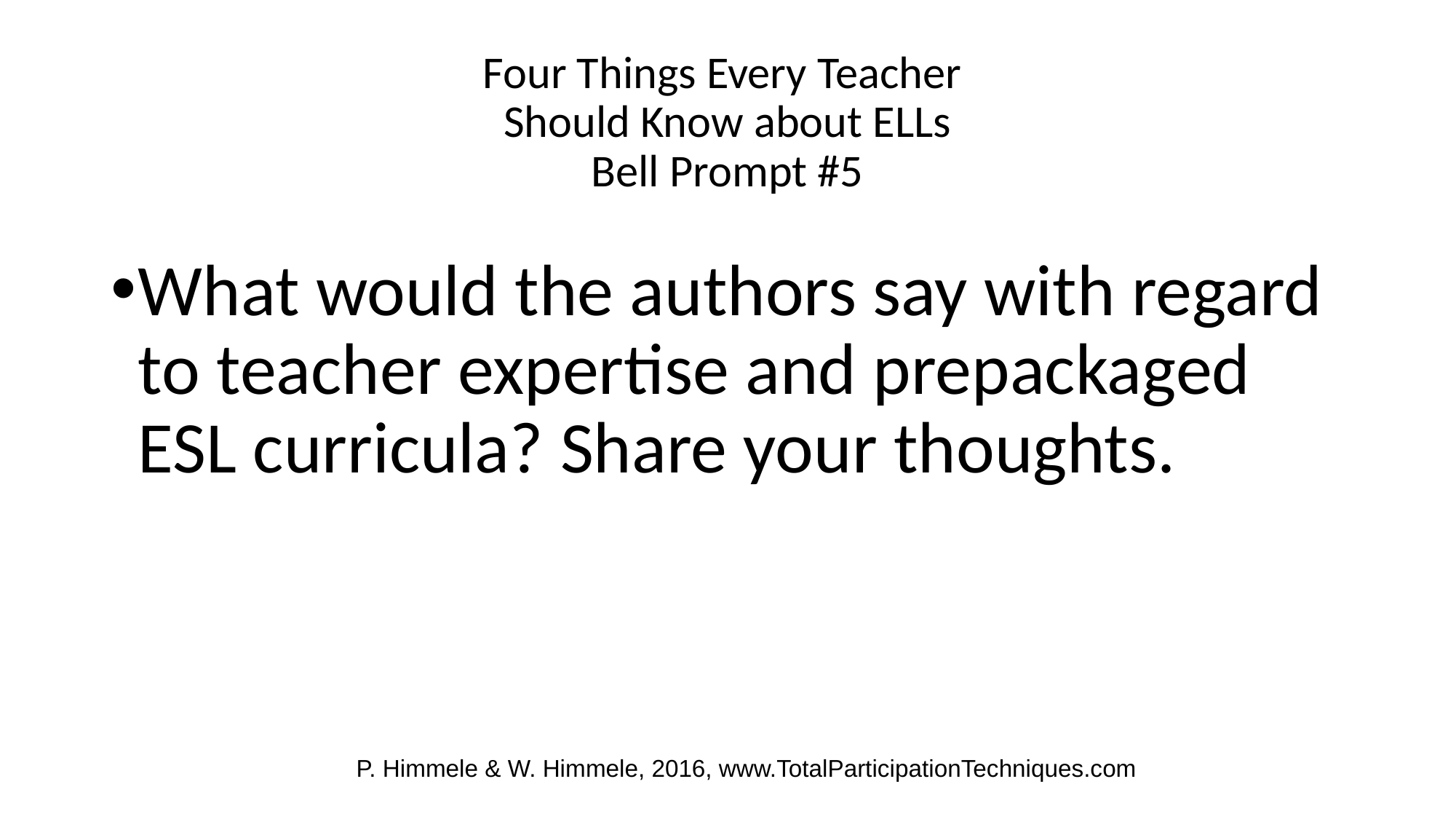

# Four Things Every Teacher Should Know about ELLs Bell Prompt #5
What would the authors say with regard to teacher expertise and prepackaged ESL curricula? Share your thoughts.

P. Himmele & W. Himmele, 2016, www.TotalParticipationTechniques.com